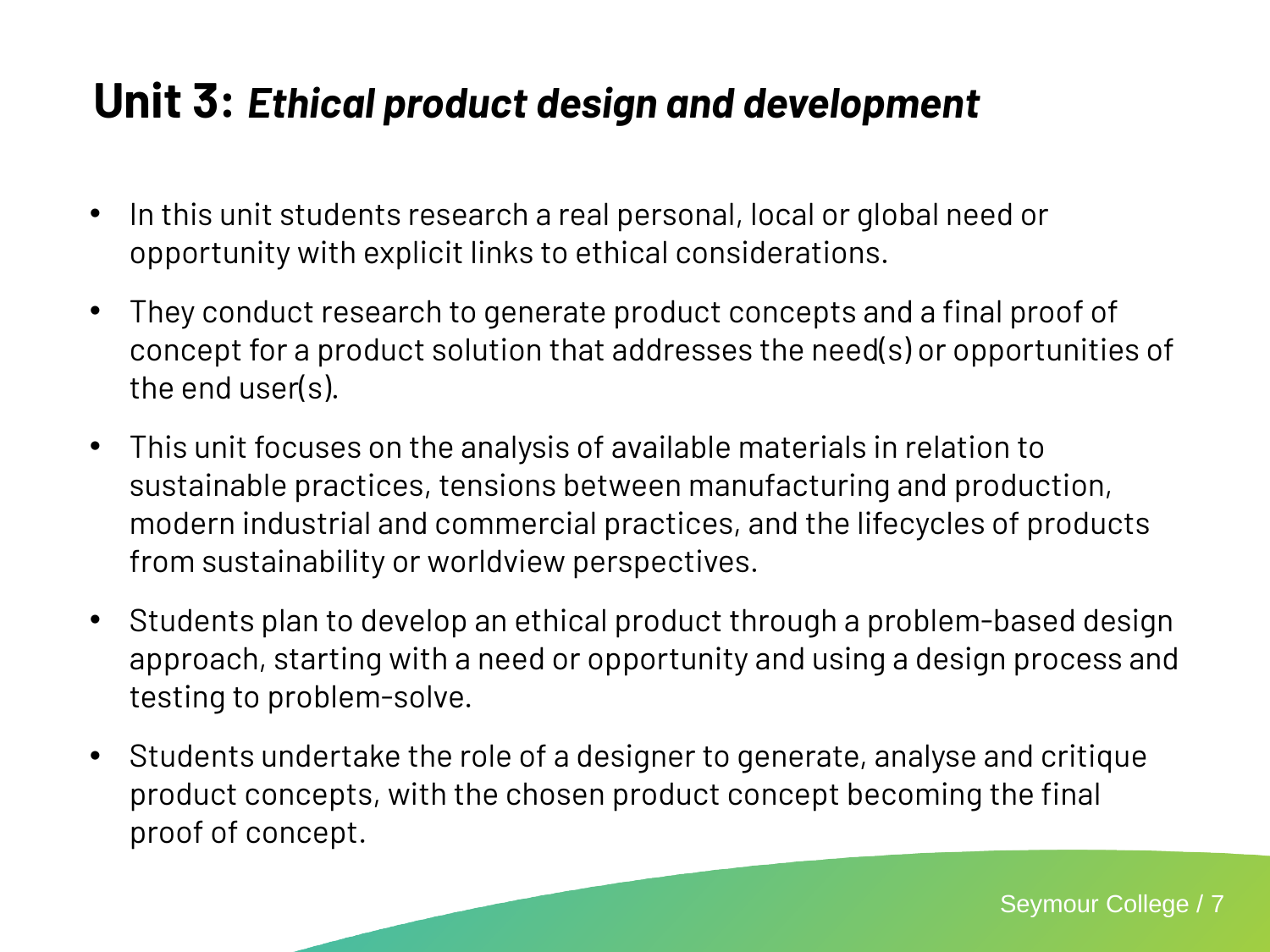

# Unit 3: Ethical product design and development
In this unit students research a real personal, local or global need or opportunity with explicit links to ethical considerations.
They conduct research to generate product concepts and a final proof of concept for a product solution that addresses the need(s) or opportunities of the end user(s).
This unit focuses on the analysis of available materials in relation to sustainable practices, tensions between manufacturing and production, modern industrial and commercial practices, and the lifecycles of products from sustainability or worldview perspectives.
Students plan to develop an ethical product through a problem-based design approach, starting with a need or opportunity and using a design process and testing to problem-solve.
Students undertake the role of a designer to generate, analyse and critique product concepts, with the chosen product concept becoming the final proof of concept.